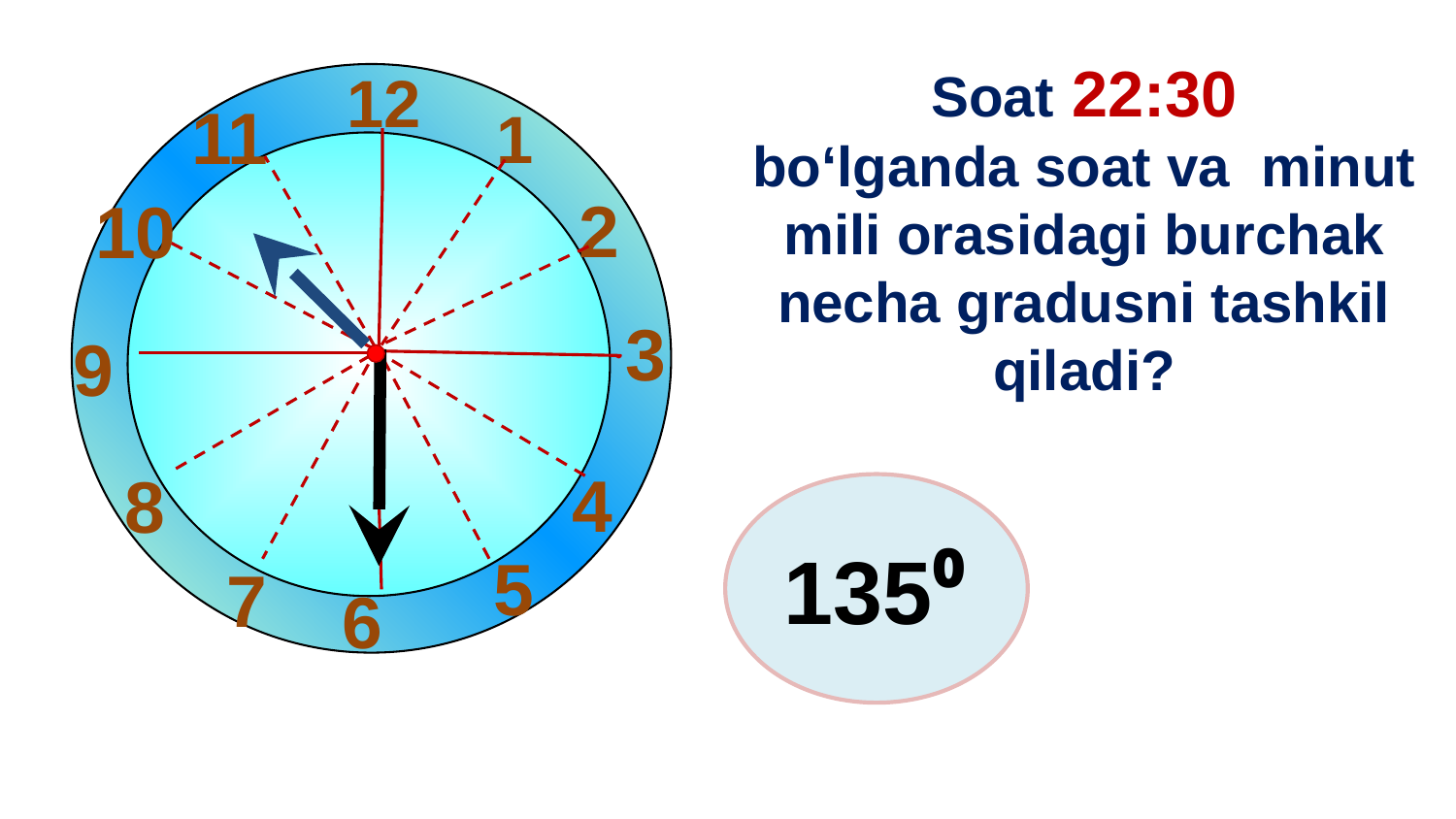

Soat 22:30
bo‘lganda soat va  minut mili orasidagi burchak necha gradusni tashkil qiladi?
12

11
1

2
10
3
9

4
8
135⁰
5
7
6